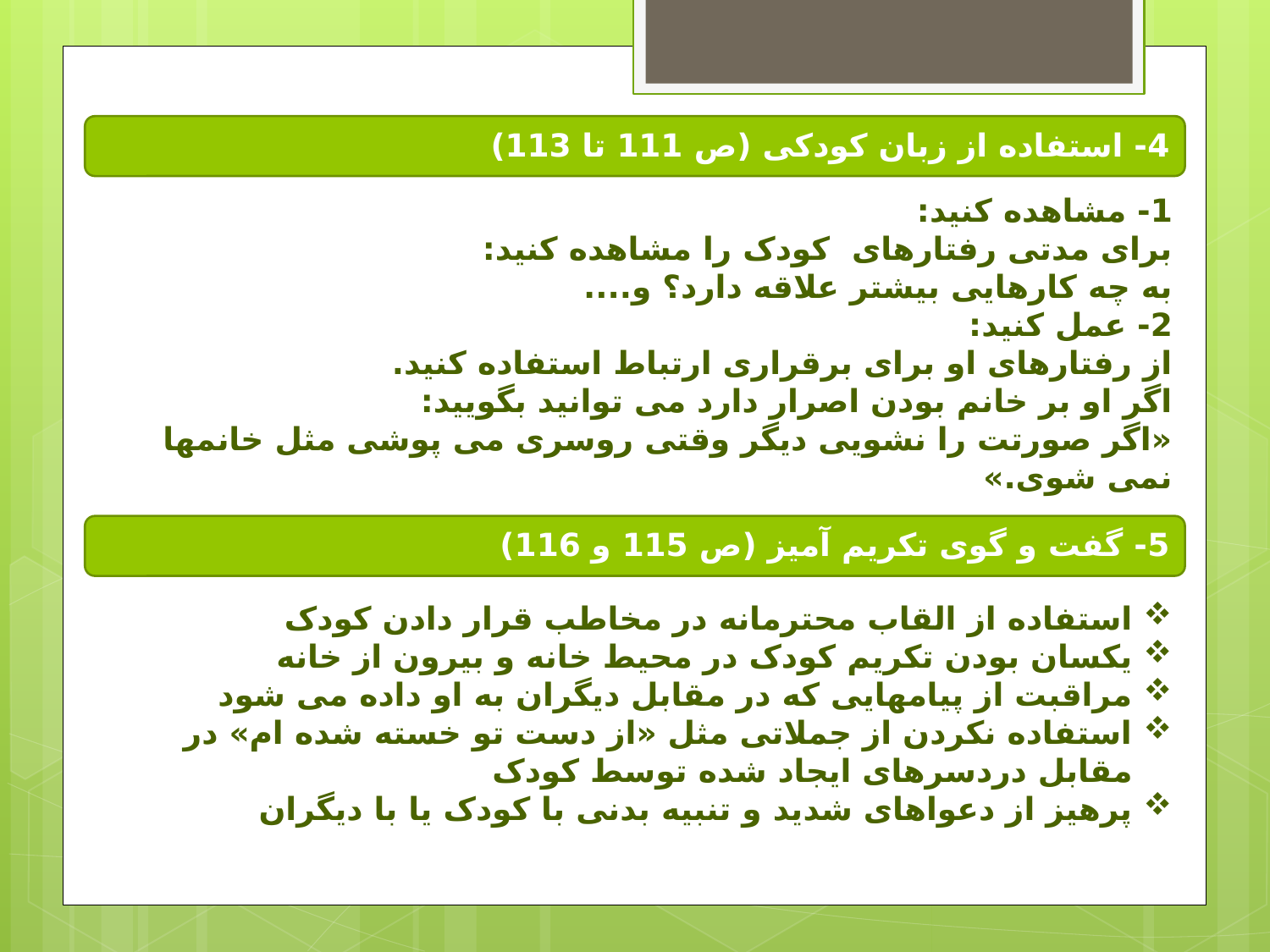

4- استفاده از زبان کودکی (ص 111 تا 113)
1- مشاهده کنید:
برای مدتی رفتارهای  کودک را مشاهده کنید:
به چه کارهایی بیشتر علاقه دارد؟ و....
2- عمل کنید:
از رفتارهای او برای برقراری ارتباط استفاده کنید.
اگر او بر خانم بودن اصرار دارد می توانید بگویید:
«اگر صورتت را نشویی دیگر وقتی روسری می پوشی مثل خانمها نمی شوی.»
5- گفت و گوی تکریم آمیز (ص 115 و 116)
استفاده از القاب محترمانه در مخاطب قرار دادن کودک
یکسان بودن تکریم کودک در محیط خانه و بیرون از خانه
مراقبت از پیامهایی که در مقابل دیگران به او داده می شود
استفاده نکردن از جملاتی مثل «از دست تو خسته شده ام» در مقابل دردسرهای ایجاد شده توسط کودک
پرهیز از دعواهای شدید و تنبیه بدنی با کودک یا با دیگران